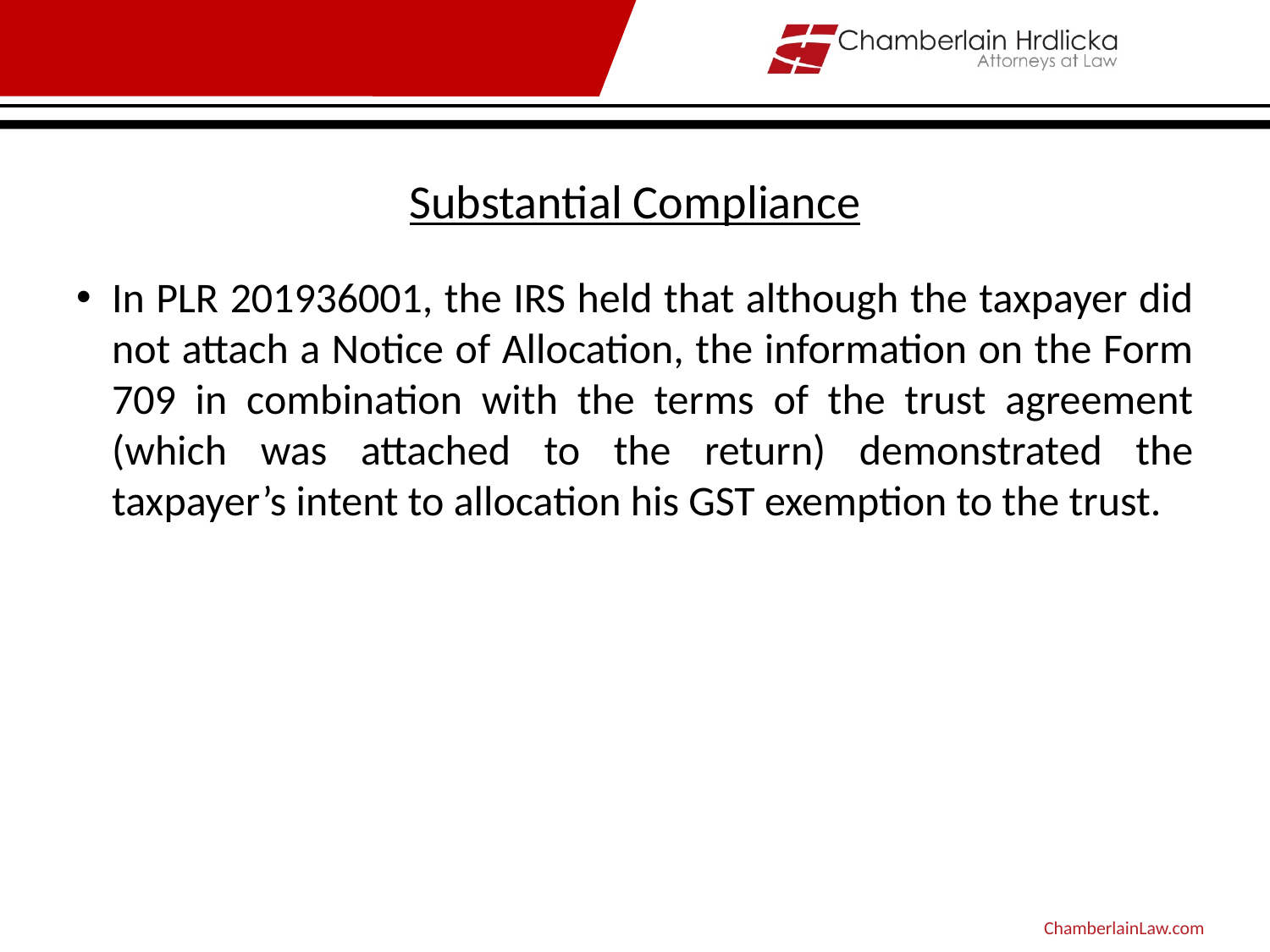

# Substantial Compliance
In PLR 201936001, the IRS held that although the taxpayer did not attach a Notice of Allocation, the information on the Form 709 in combination with the terms of the trust agreement (which was attached to the return) demonstrated the taxpayer’s intent to allocation his GST exemption to the trust.